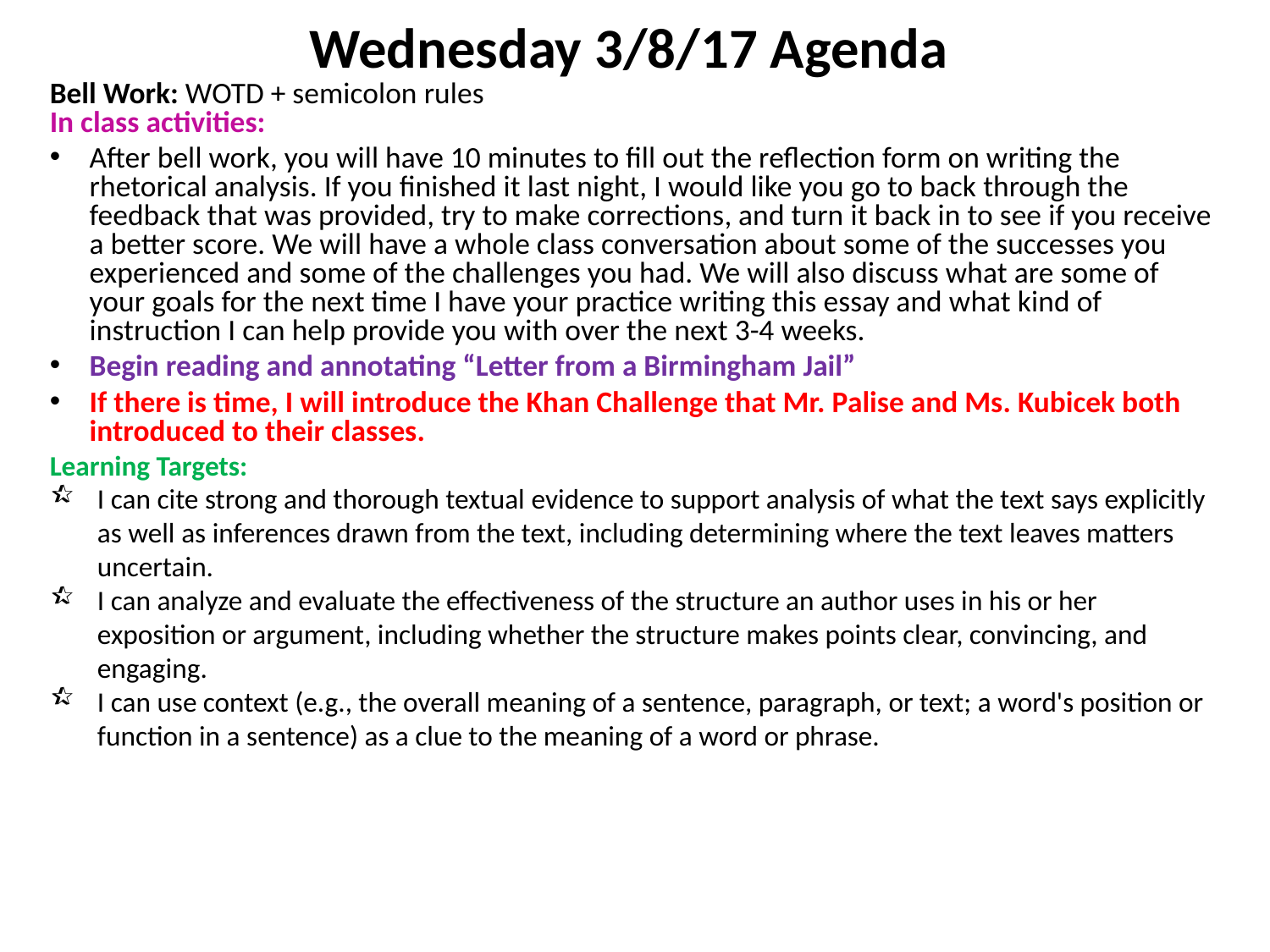

Wednesday 3/8/17 Agenda
Bell Work: WOTD + semicolon rules
In class activities:
After bell work, you will have 10 minutes to fill out the reflection form on writing the rhetorical analysis. If you finished it last night, I would like you go to back through the feedback that was provided, try to make corrections, and turn it back in to see if you receive a better score. We will have a whole class conversation about some of the successes you experienced and some of the challenges you had. We will also discuss what are some of your goals for the next time I have your practice writing this essay and what kind of instruction I can help provide you with over the next 3-4 weeks.
Begin reading and annotating “Letter from a Birmingham Jail”
If there is time, I will introduce the Khan Challenge that Mr. Palise and Ms. Kubicek both introduced to their classes.
Learning Targets:
I can cite strong and thorough textual evidence to support analysis of what the text says explicitly as well as inferences drawn from the text, including determining where the text leaves matters uncertain.
I can analyze and evaluate the effectiveness of the structure an author uses in his or her exposition or argument, including whether the structure makes points clear, convincing, and engaging.
I can use context (e.g., the overall meaning of a sentence, paragraph, or text; a word's position or function in a sentence) as a clue to the meaning of a word or phrase.